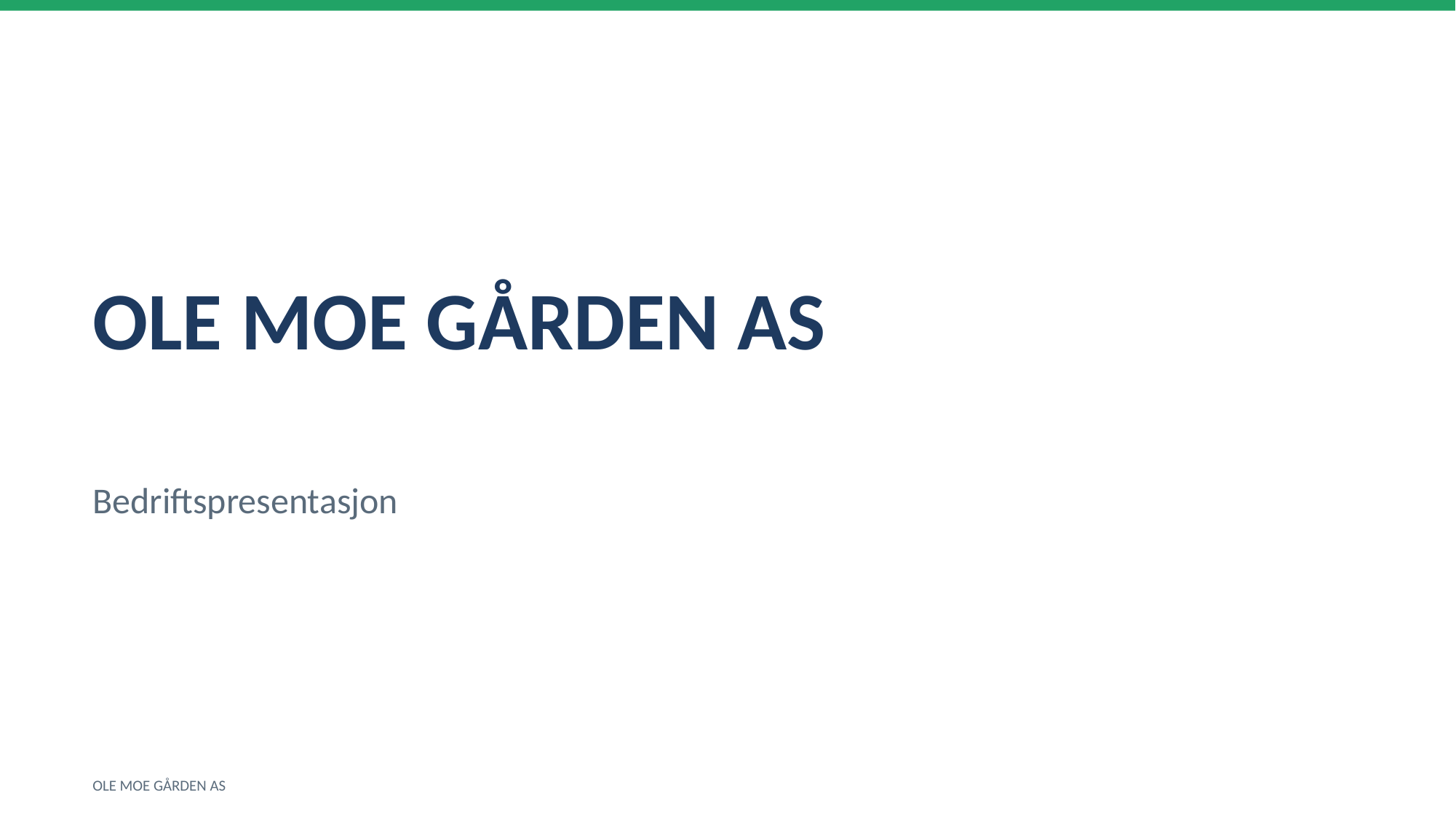

OLE MOE GÅRDEN AS
Bedriftspresentasjon
OLE MOE GÅRDEN AS